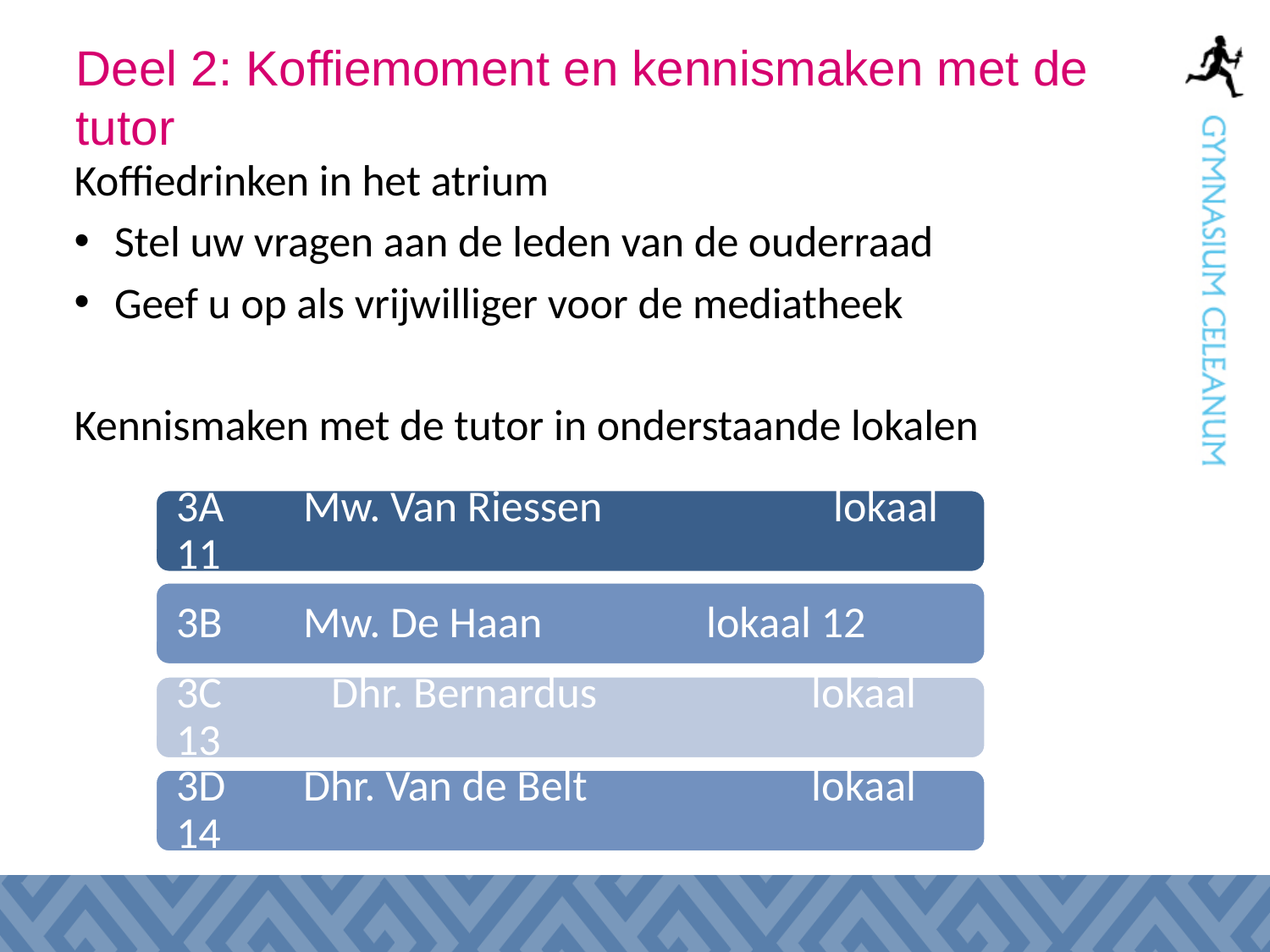

# Deel 2: Koffiemoment en kennismaken met de tutor
Koffiedrinken in het atrium
Stel uw vragen aan de leden van de ouderraad
Geef u op als vrijwilliger voor de mediatheek

Kennismaken met de tutor in onderstaande lokalen

3A	Mw. Van Riessen	               lokaal 11
3B	Mw. De Haan	               lokaal 12
3C           Dhr. Bernardus              	lokaal 13
3D	Dhr. Van de Belt		lokaal 14